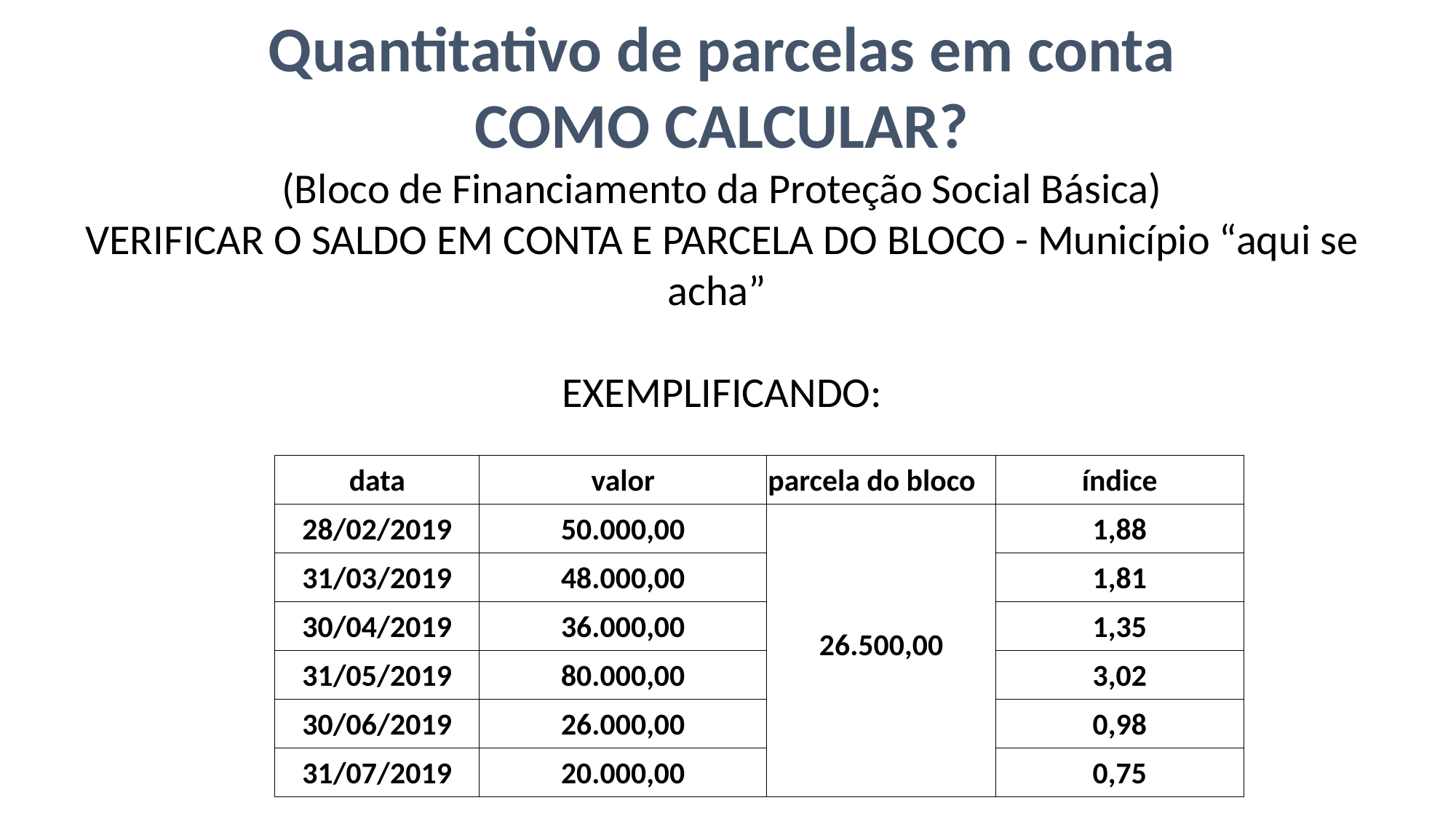

Quantitativo de parcelas em conta
COMO CALCULAR?
(Bloco de Financiamento da Proteção Social Básica)
VERIFICAR O SALDO EM CONTA E PARCELA DO BLOCO - Município “aqui se acha”

EXEMPLIFICANDO:

| data | valor | parcela do bloco | índice |
| --- | --- | --- | --- |
| 28/02/2019 | 50.000,00 | 26.500,00 | 1,88 |
| 31/03/2019 | 48.000,00 |  | 1,81 |
| 30/04/2019 | 36.000,00 |  | 1,35 |
| 31/05/2019 | 80.000,00 |  | 3,02 |
| 30/06/2019 | 26.000,00 |  | 0,98 |
| 31/07/2019 | 20.000,00 |  | 0,75 |